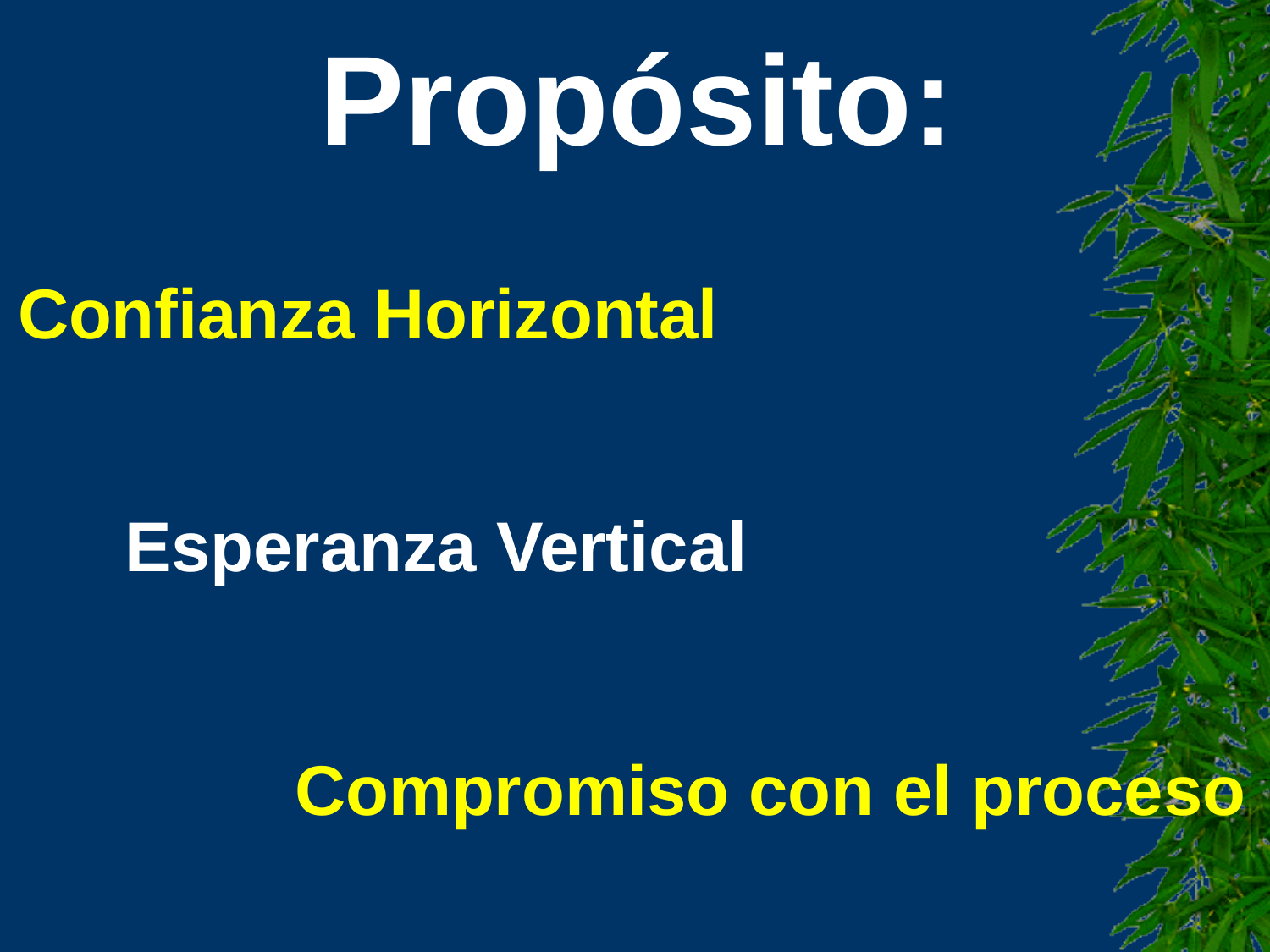

Propósito:
Confianza Horizontal
Esperanza Vertical
Compromiso con el proceso